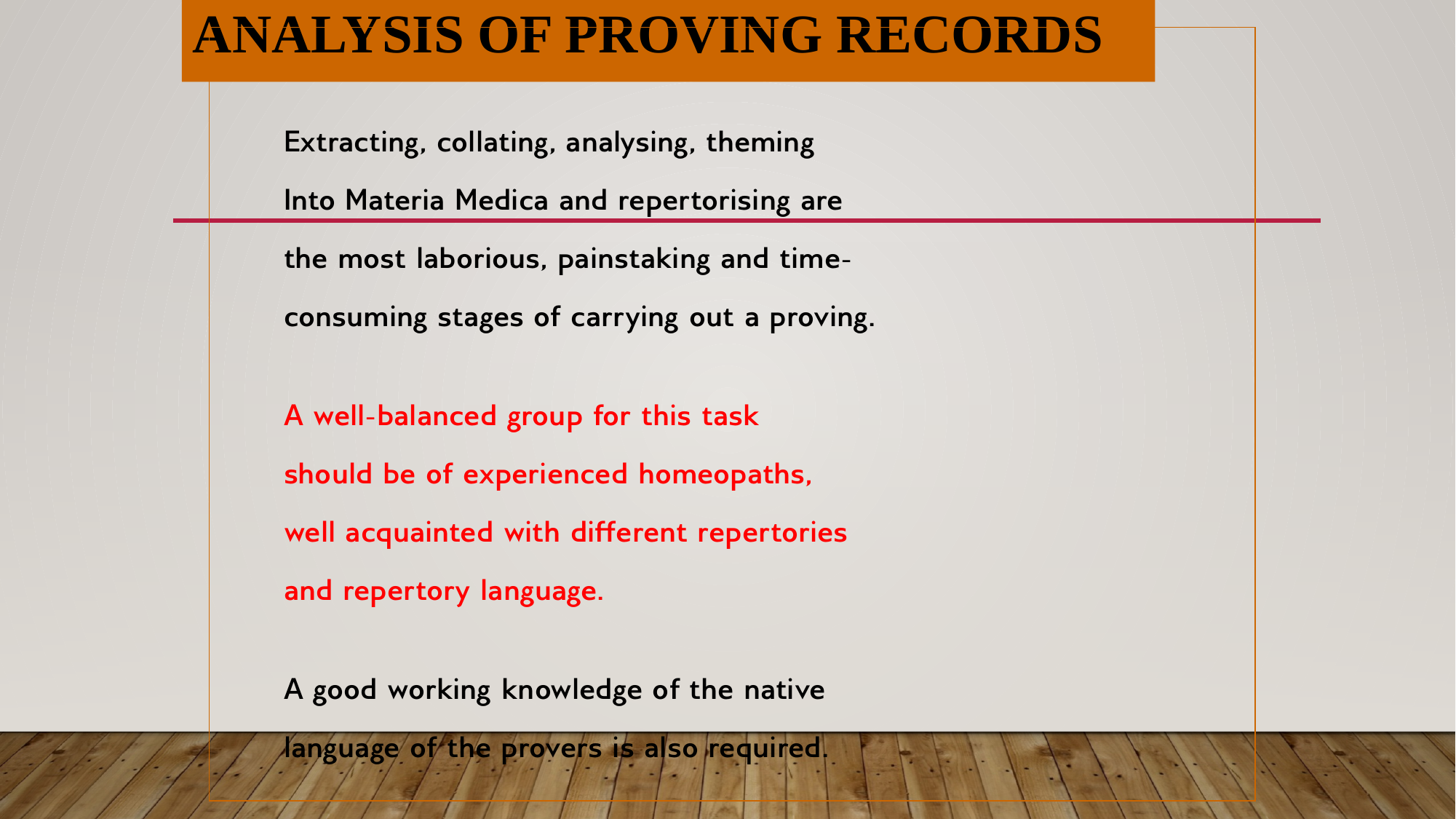

# ANALYSIS OF PROVING RECORDS

Extracting, collating, analysing, theming
Into Materia Medica and repertorising are
the most laborious, painstaking and time-
consuming stages of carrying out a proving.

A well-balanced group for this task
should be of experienced homeopaths,
well acquainted with different repertories
and repertory language.

A good working knowledge of the native
language of the provers is also required.